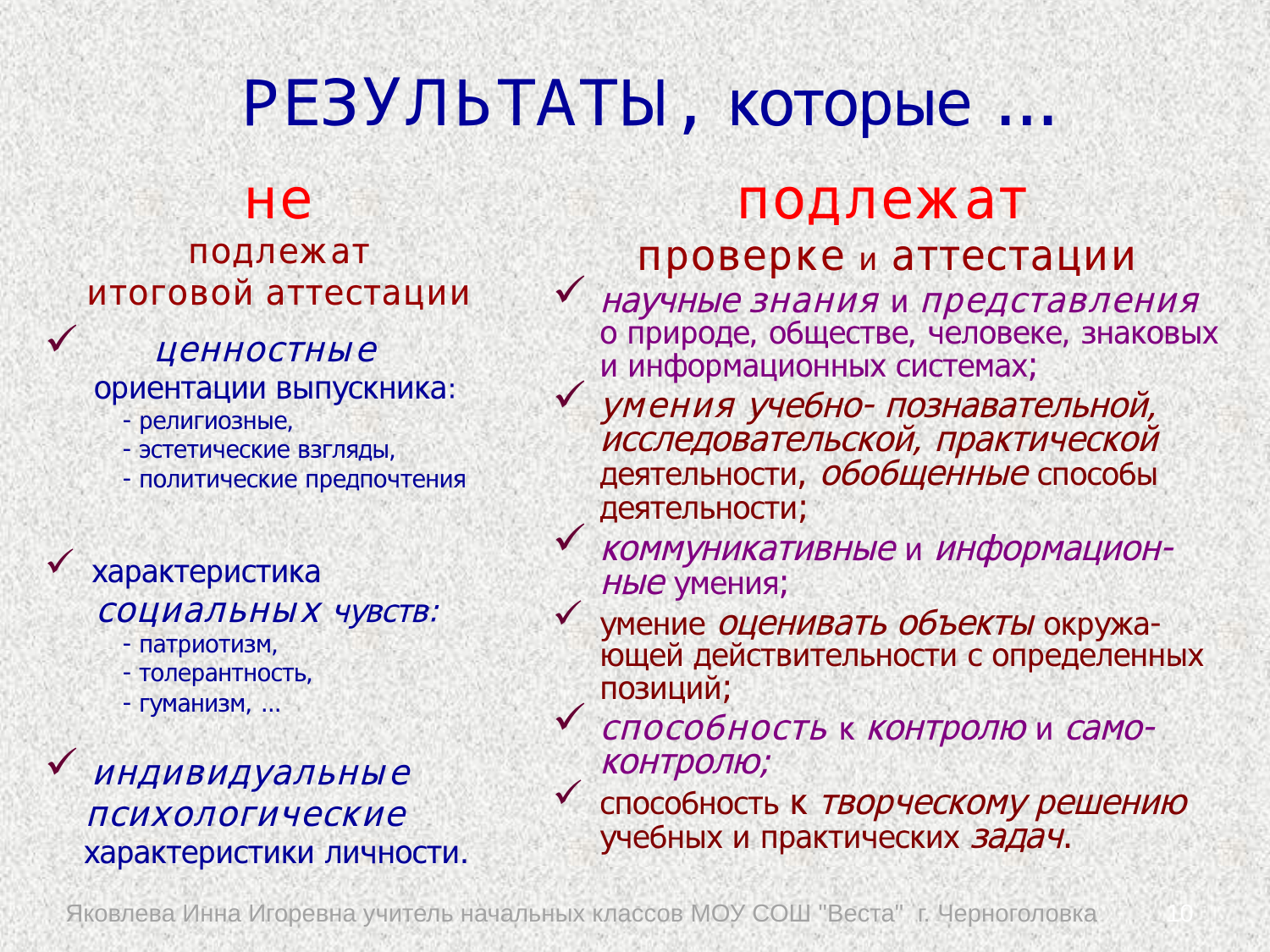

# РЕЗУЛЬТАТЫ, которые …
не
 подлежат
итоговой аттестации

      ценностные
     ориентации выпускника:
          - религиозные,
          - эстетические взгляды,
          - политические предпочтения

характеристика
     социальных чувств:
          - патриотизм,
          - толерантность,
          - гуманизм, …
индивидуальные
    психологические
    характеристики личности.
подлежат
проверке и аттестации
научные знания и представления о природе, обществе, человеке, знаковых и информационных системах;
умения учебно- познавательной, исследовательской, практической деятельности, обобщенные способы деятельности;
коммуникативные и информацион-ные умения;
умение оценивать объекты окружа-ющей действительности с определенных позиций;
способность к контролю и само-контролю;
способность к творческому решению учебных и практических задач.

Яковлева Инна Игоревна учитель начальных классов МОУ СОШ "Веста"  г. Черноголовка
10